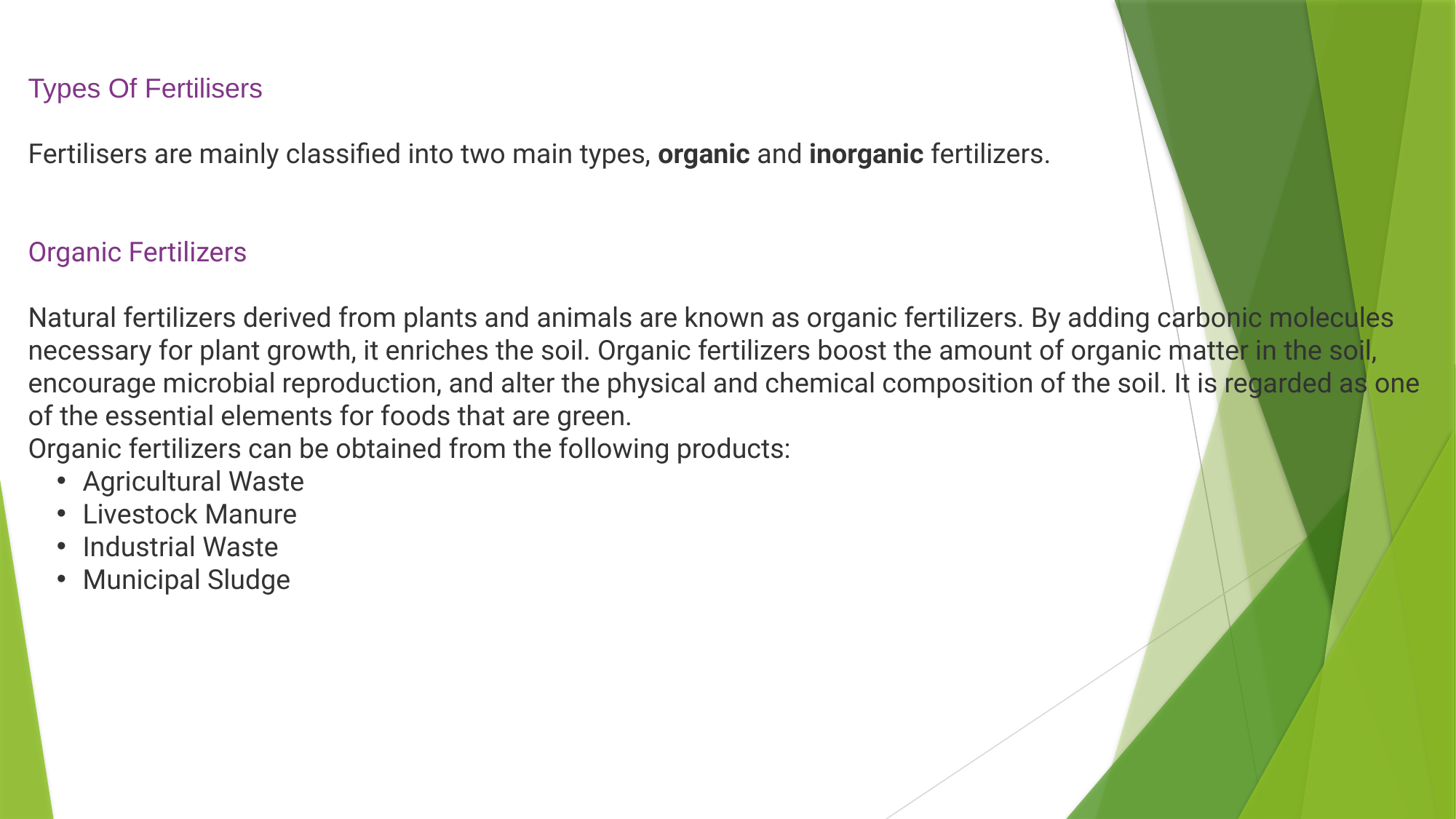

Types Of Fertilisers

Fertilisers are mainly classified into two main types, organic and inorganic fertilizers.

Organic Fertilizers

Natural fertilizers derived from plants and animals are known as organic fertilizers. By adding carbonic molecules necessary for plant growth, it enriches the soil. Organic fertilizers boost the amount of organic matter in the soil, encourage microbial reproduction, and alter the physical and chemical composition of the soil. It is regarded as one of the essential elements for foods that are green.
Organic fertilizers can be obtained from the following products:
Agricultural Waste
Livestock Manure
Industrial Waste
Municipal Sludge